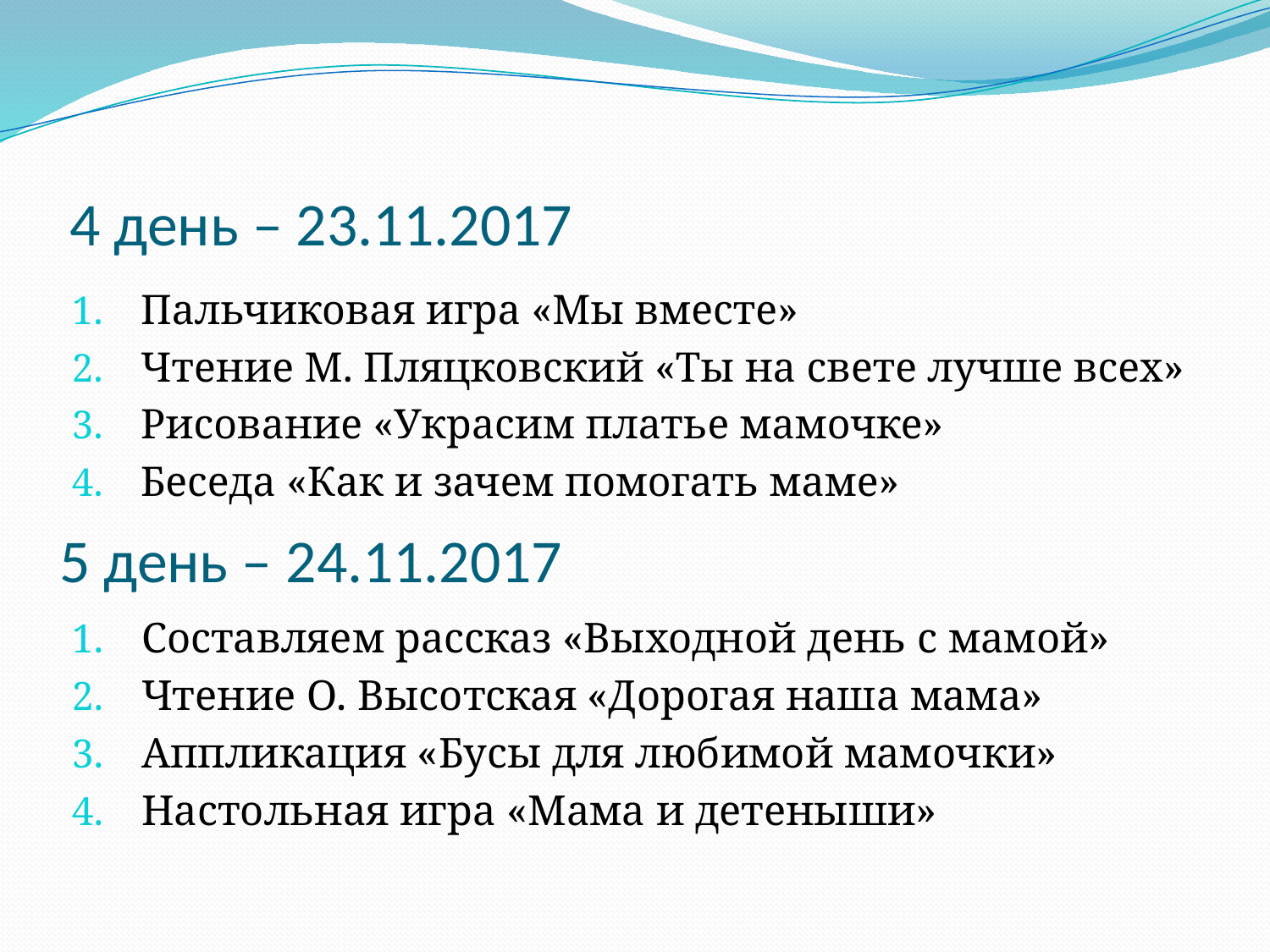

# 4 день – 23.11.2017
Пальчиковая игра «Мы вместе»
Чтение М. Пляцковский «Ты на свете лучше всех»
Рисование «Украсим платье мамочке»
Беседа «Как и зачем помогать маме»
5 день – 24.11.2017
Составляем рассказ «Выходной день с мамой»
Чтение О. Высотская «Дорогая наша мама»
Аппликация «Бусы для любимой мамочки»
Настольная игра «Мама и детеныши»